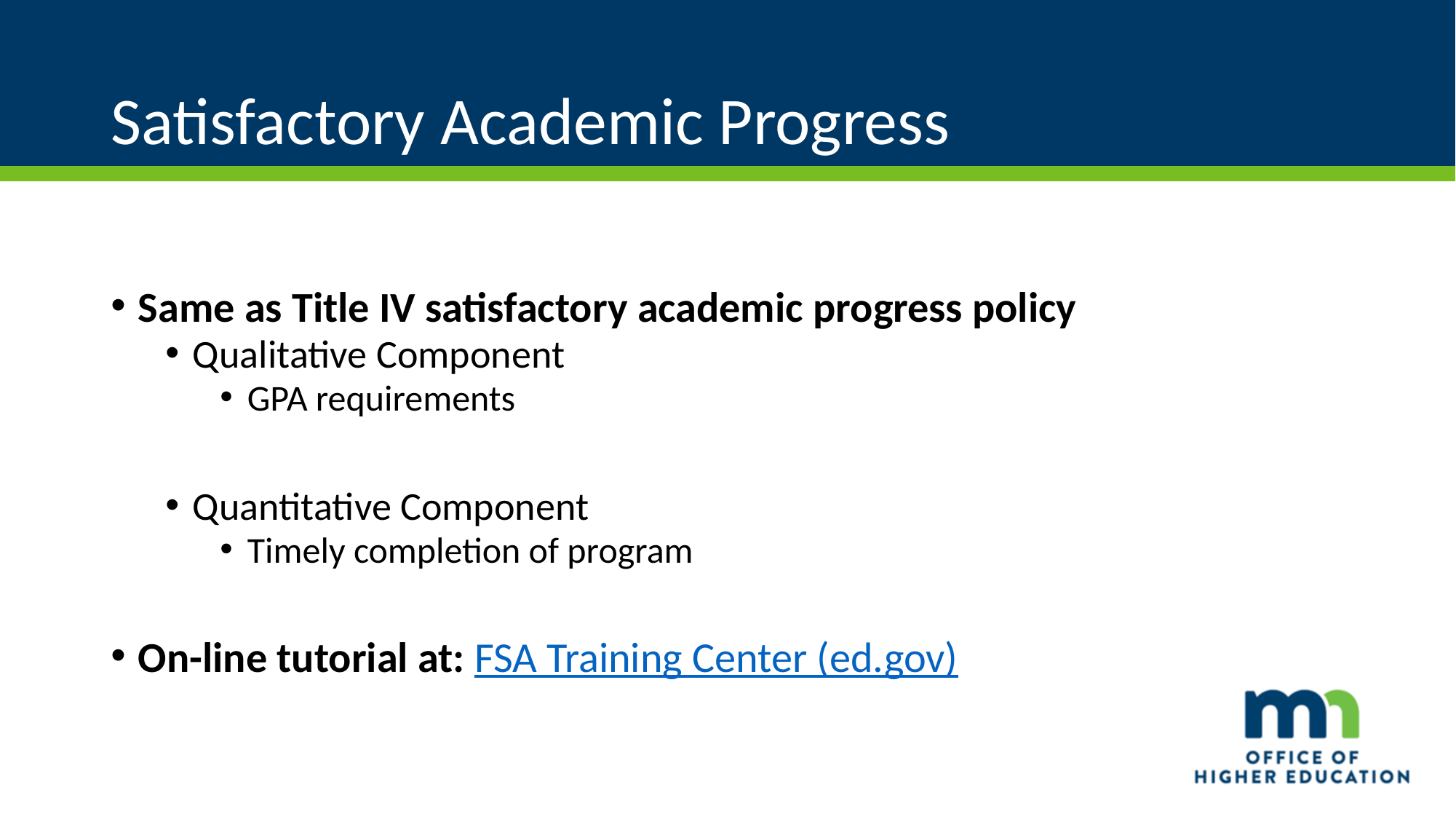

# Satisfactory Academic Progress

Same as Title IV satisfactory academic progress policy
Qualitative Component
GPA requirements

Quantitative Component
Timely completion of program

On-line tutorial at: FSA Training Center (ed.gov)